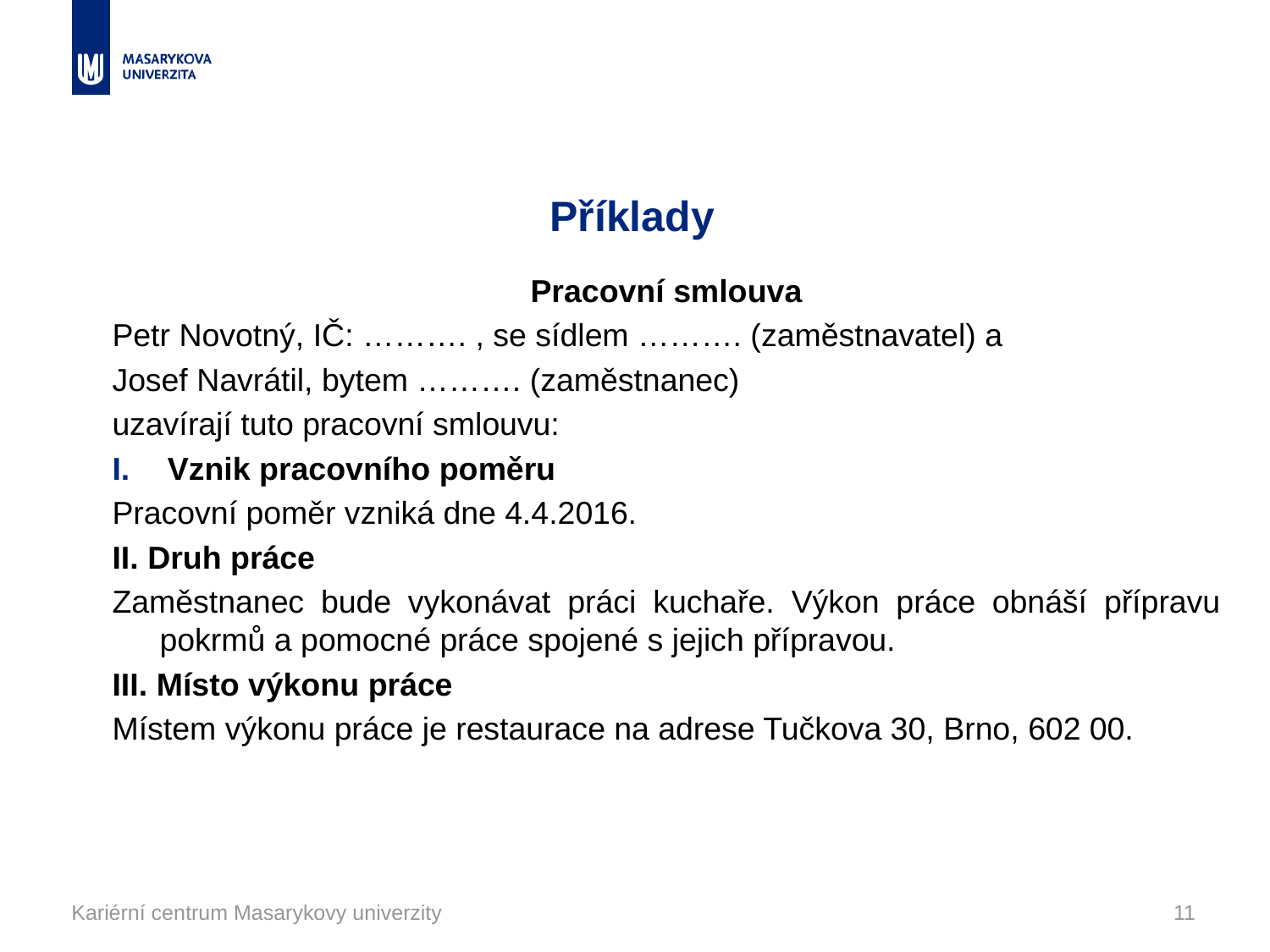

# Příklady
Pracovní smlouva
Petr Novotný, IČ: ………. , se sídlem ………. (zaměstnavatel) a
Josef Navrátil, bytem ………. (zaměstnanec)
uzavírají tuto pracovní smlouvu:
Vznik pracovního poměru
Pracovní poměr vzniká dne 4.4.2016.
II. Druh práce
Zaměstnanec bude vykonávat práci kuchaře. Výkon práce obnáší přípravu pokrmů a pomocné práce spojené s jejich přípravou.
III. Místo výkonu práce
Místem výkonu práce je restaurace na adrese Tučkova 30, Brno, 602 00.
Kariérní centrum Masarykovy univerzity
11